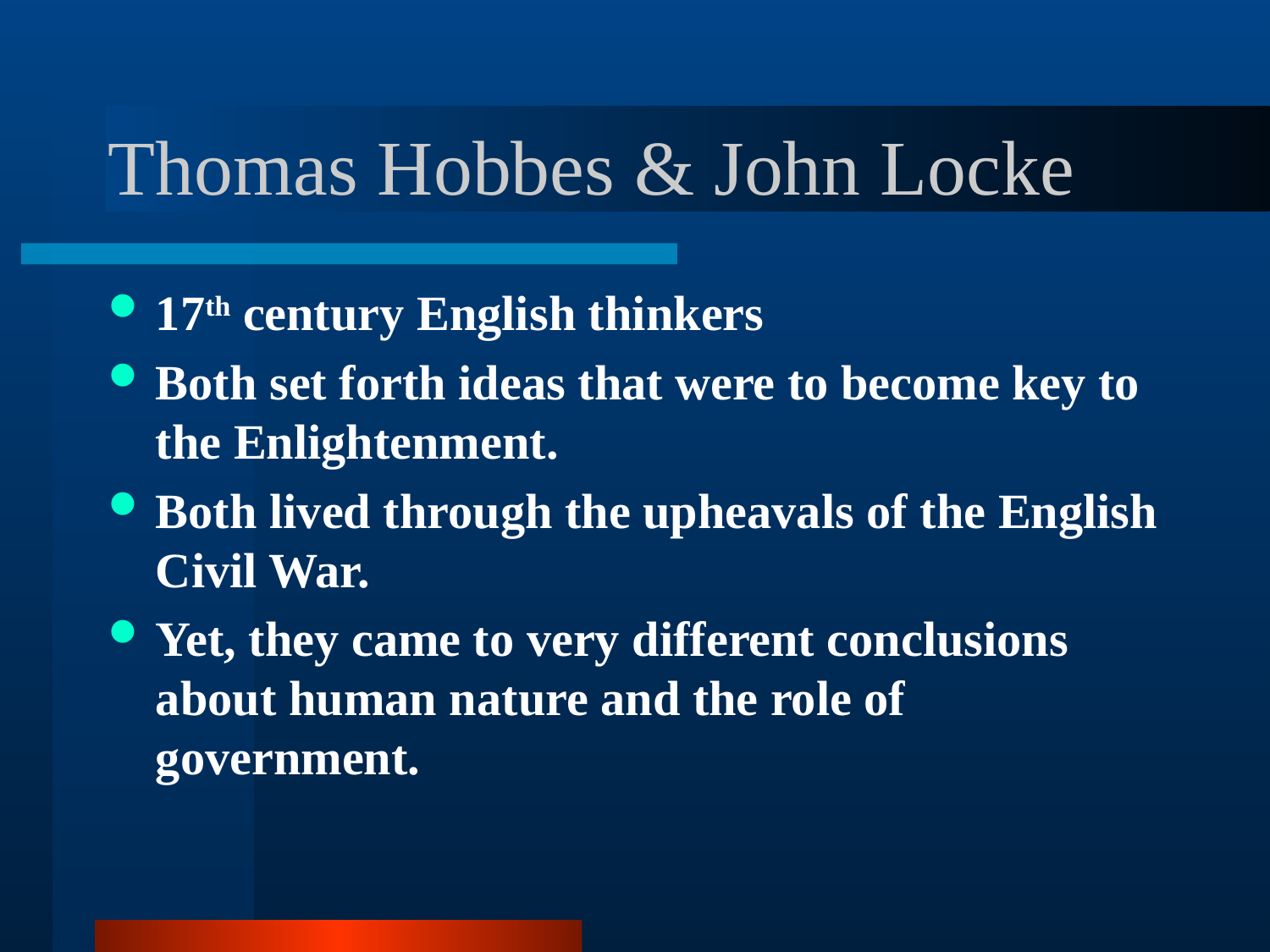

# Thomas Hobbes & John Locke
17th century English thinkers
Both set forth ideas that were to become key to the Enlightenment.
Both lived through the upheavals of the English Civil War.
Yet, they came to very different conclusions about human nature and the role of government.